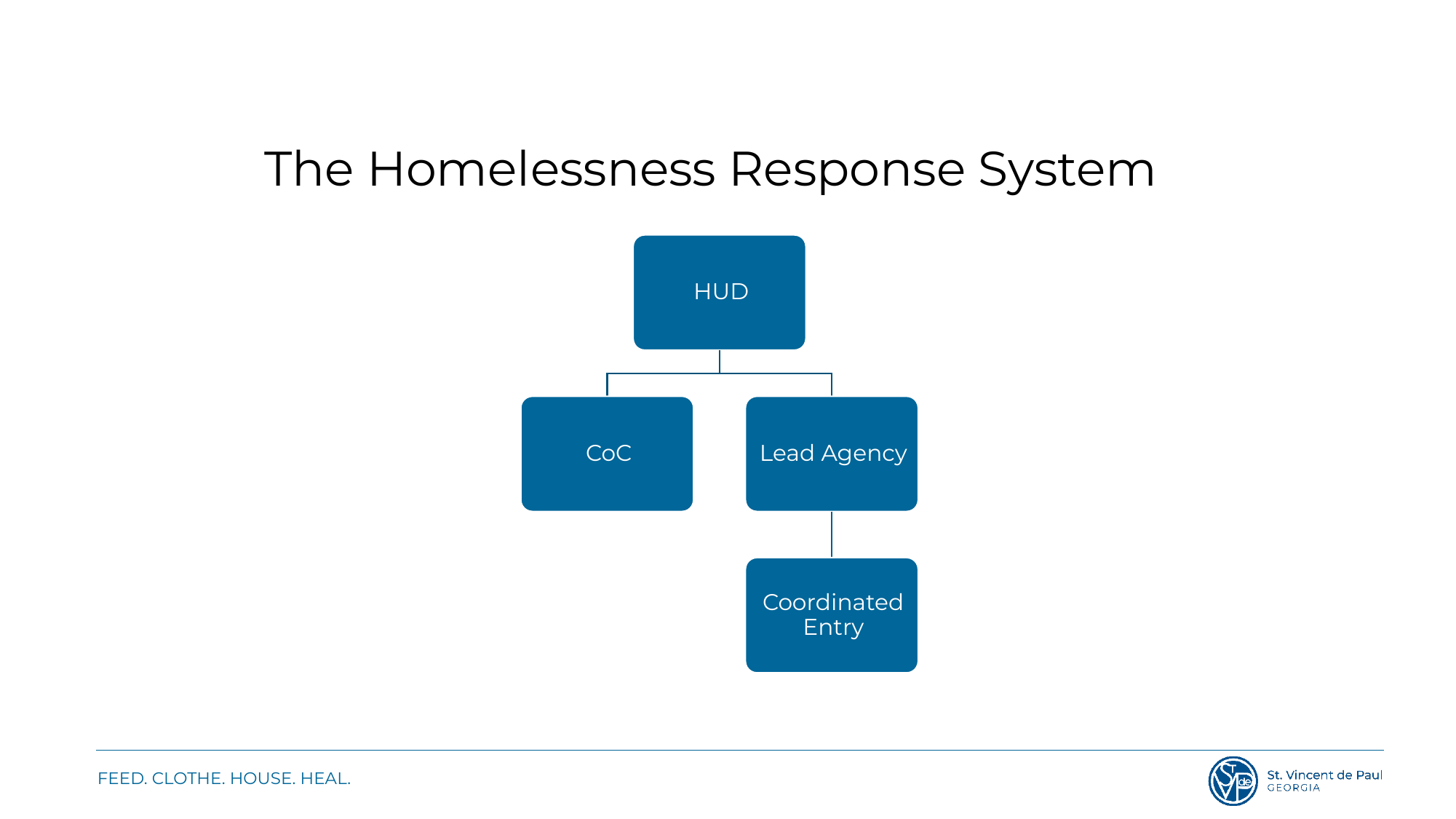

# The Homelessness Response System
HUD
CoC
Lead Agency
Coordinated Entry